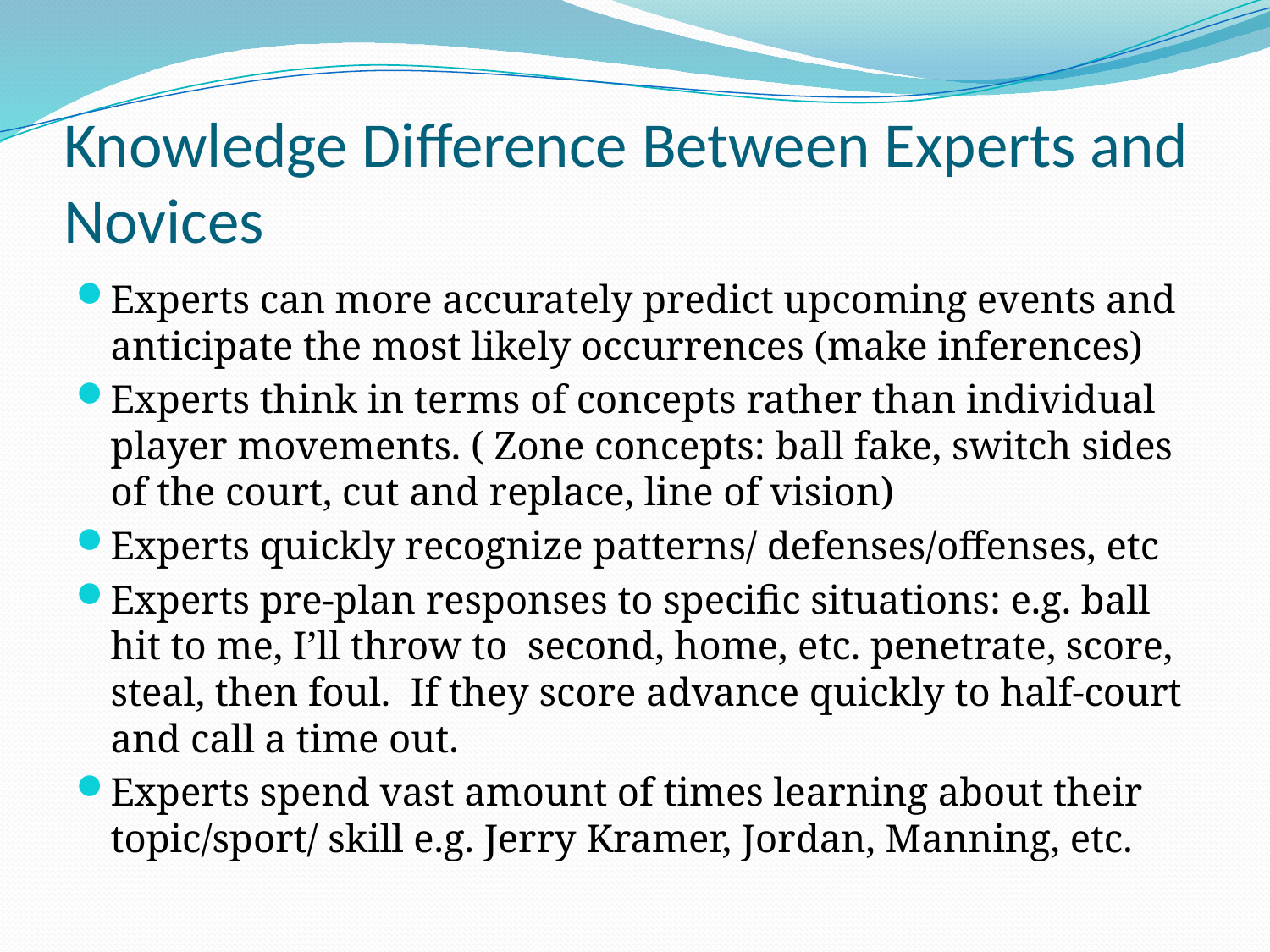

# Knowledge Difference Between Experts and Novices
Experts can more accurately predict upcoming events and anticipate the most likely occurrences (make inferences)
Experts think in terms of concepts rather than individual player movements. ( Zone concepts: ball fake, switch sides of the court, cut and replace, line of vision)
Experts quickly recognize patterns/ defenses/offenses, etc
Experts pre-plan responses to specific situations: e.g. ball hit to me, I’ll throw to  second, home, etc. penetrate, score, steal, then foul.  If they score advance quickly to half-court and call a time out.
Experts spend vast amount of times learning about their topic/sport/ skill e.g. Jerry Kramer, Jordan, Manning, etc.